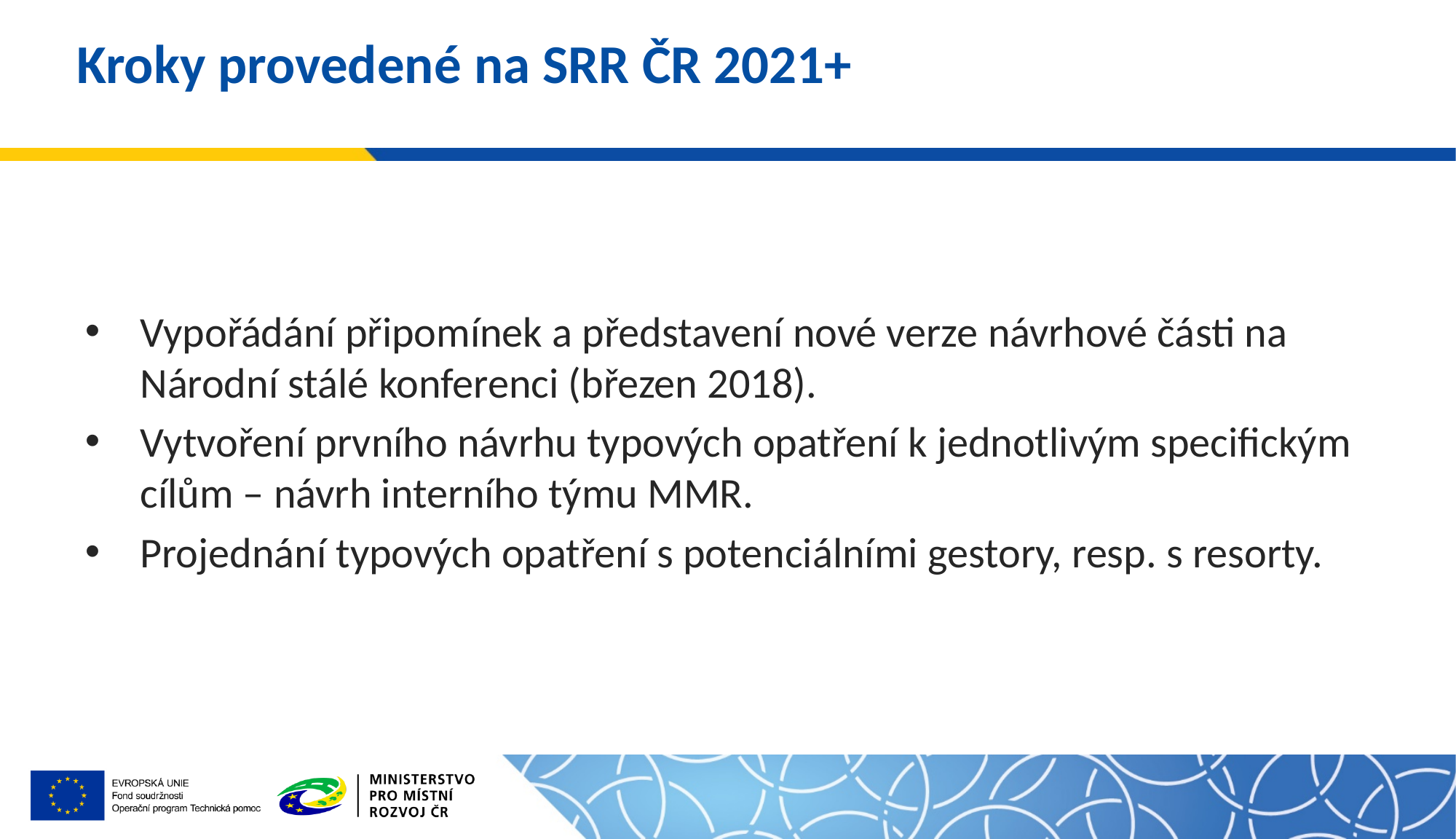

# Kroky provedené na SRR ČR 2021+
Vypořádání připomínek a představení nové verze návrhové části na Národní stálé konferenci (březen 2018).
Vytvoření prvního návrhu typových opatření k jednotlivým specifickým cílům – návrh interního týmu MMR.
Projednání typových opatření s potenciálními gestory, resp. s resorty.